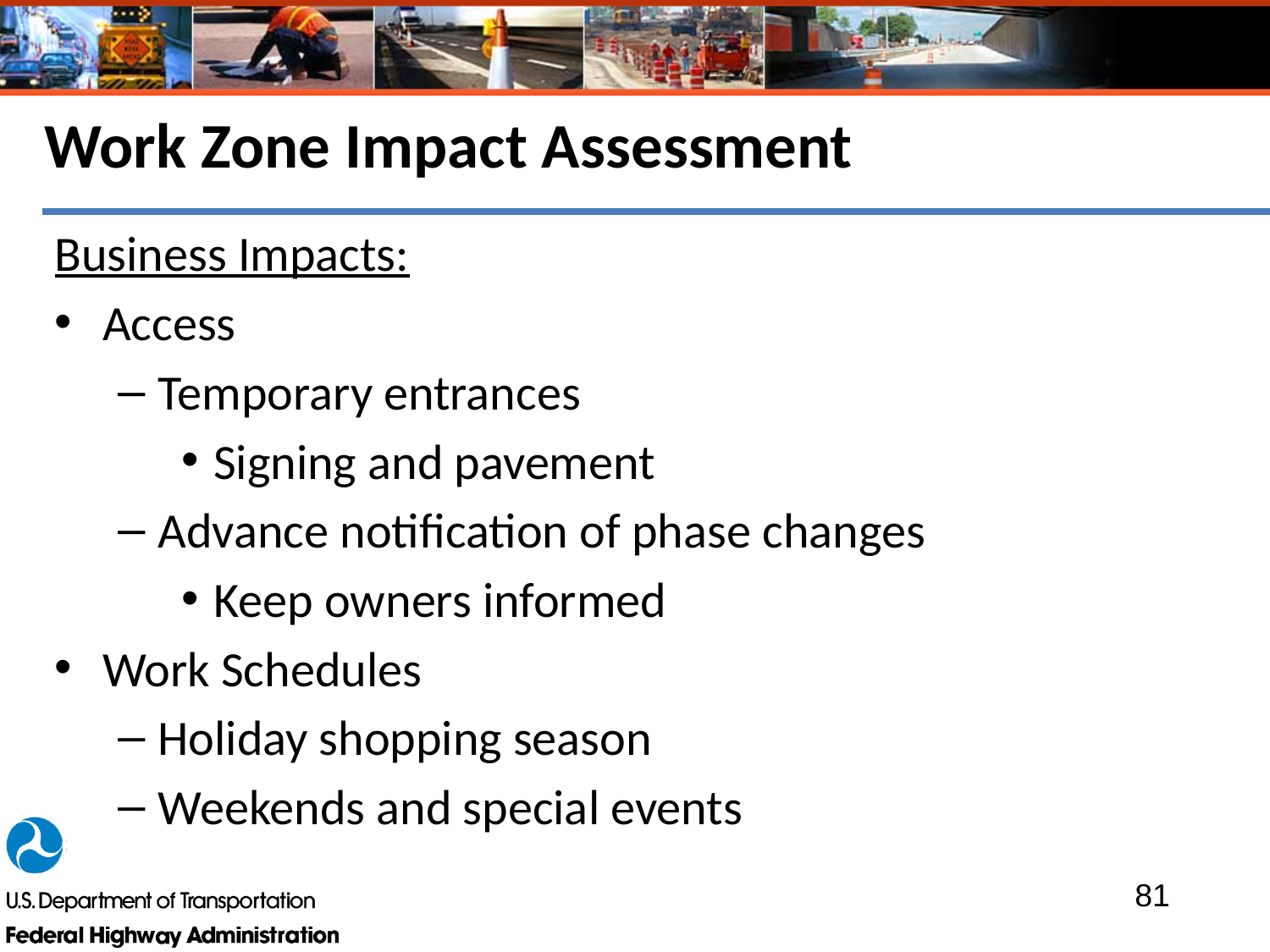

# Work Zone Impact Assessment
Business Impacts:
Access
Temporary entrances
Signing and pavement
Advance notification of phase changes
Keep owners informed
Work Schedules
Holiday shopping season
Weekends and special events